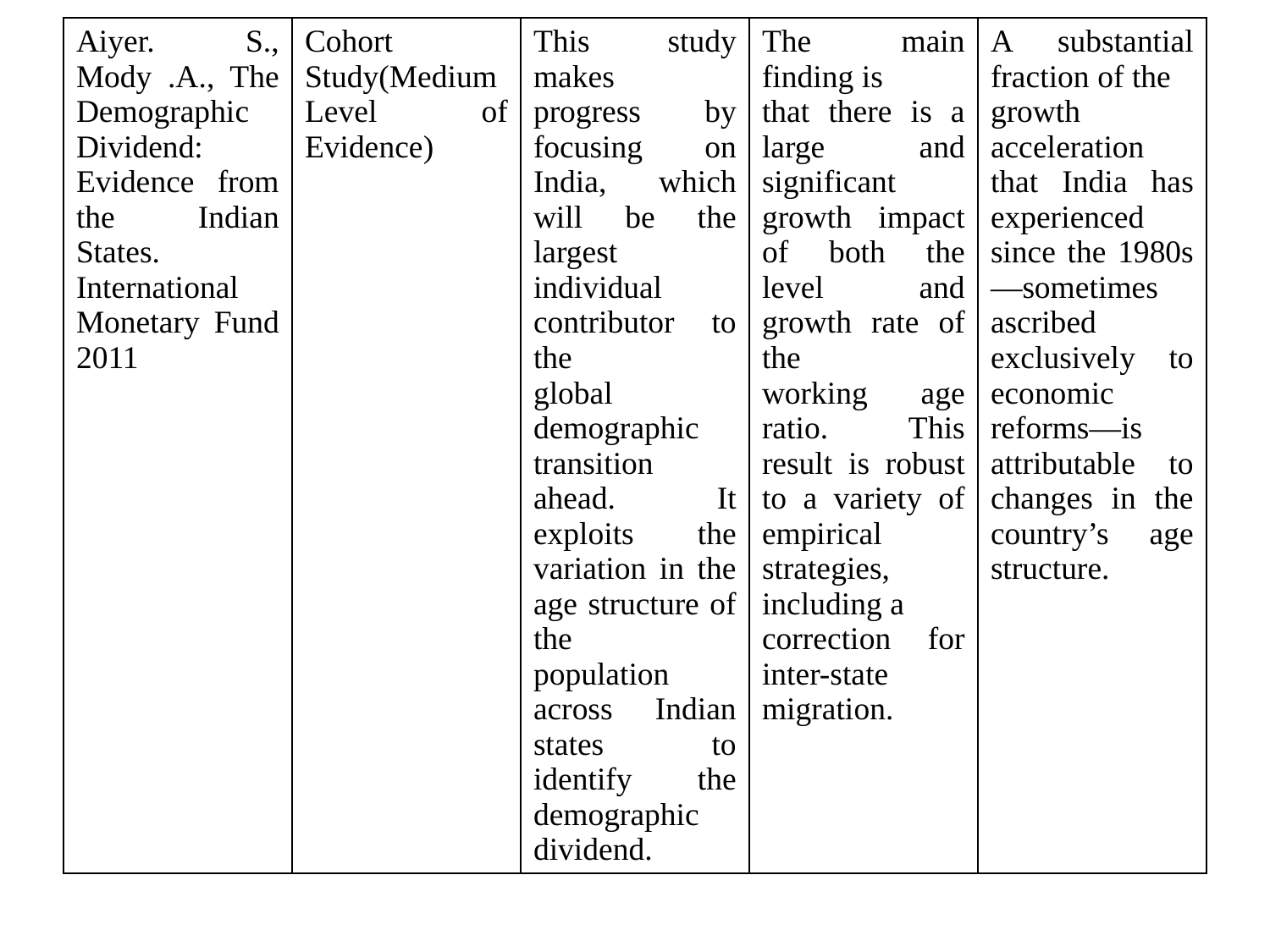

| Aiyer. S., Mody .A., The Demographic Dividend: Evidence from the Indian States. International Monetary Fund 2011 | Cohort Study(Medium Level of Evidence) | This study makes progress by focusing on India, which will be the largest individual contributor to the global demographic transition ahead. It exploits the variation in the age structure of the population across Indian states to identify the demographic dividend. | The main finding is that there is a large and significant growth impact of both the level and growth rate of the working age ratio. This result is robust to a variety of empirical strategies, including a correction for inter-state migration. | A substantial fraction of the growth acceleration that India has experienced since the 1980s—sometimes ascribed exclusively to economic reforms—is attributable to changes in the country’s age structure. |
| --- | --- | --- | --- | --- |
#